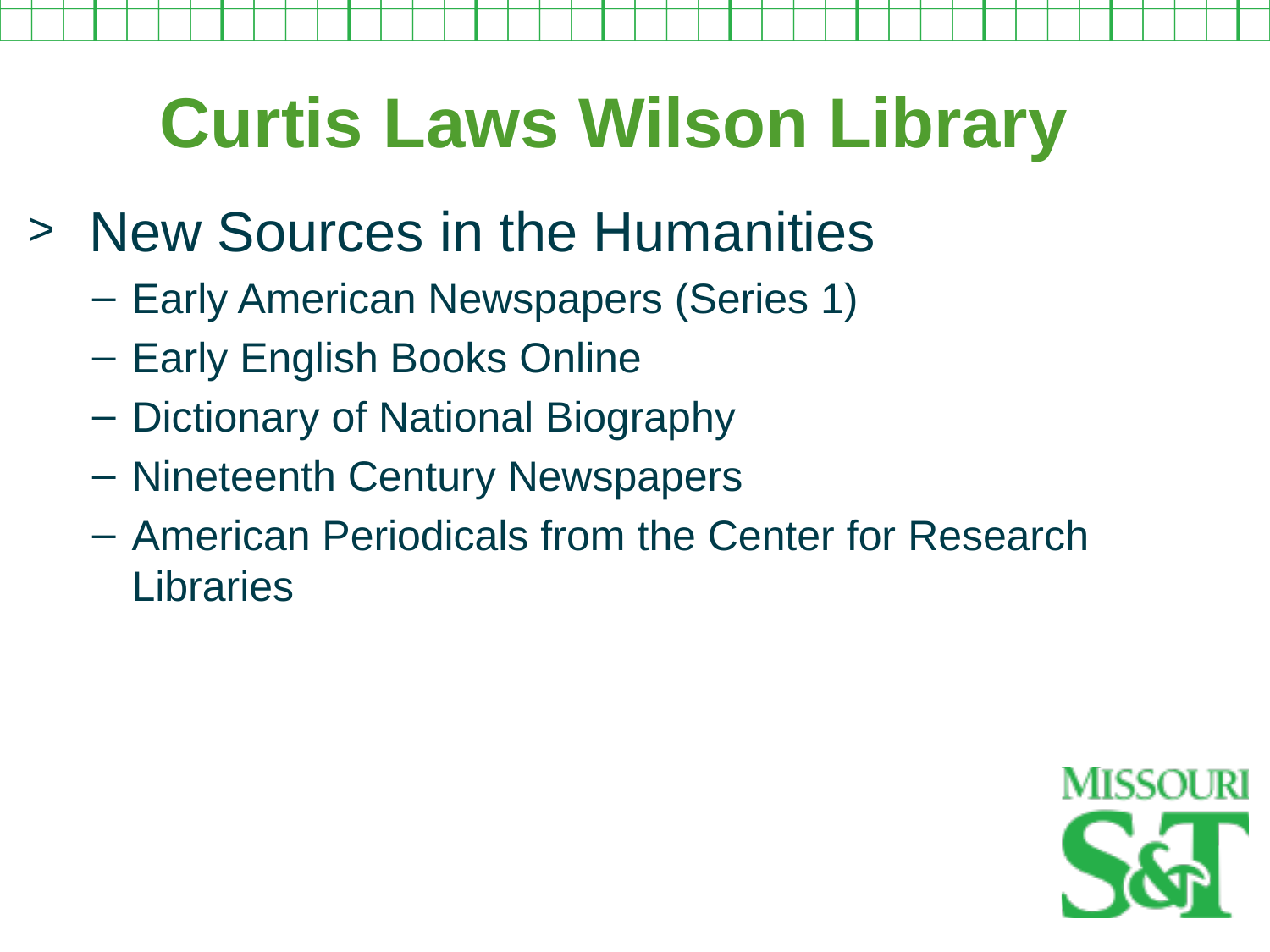

Curtis Laws Wilson Library
 New Sources in the Humanities
Early American Newspapers (Series 1)
Early English Books Online
Dictionary of National Biography
Nineteenth Century Newspapers
American Periodicals from the Center for Research Libraries